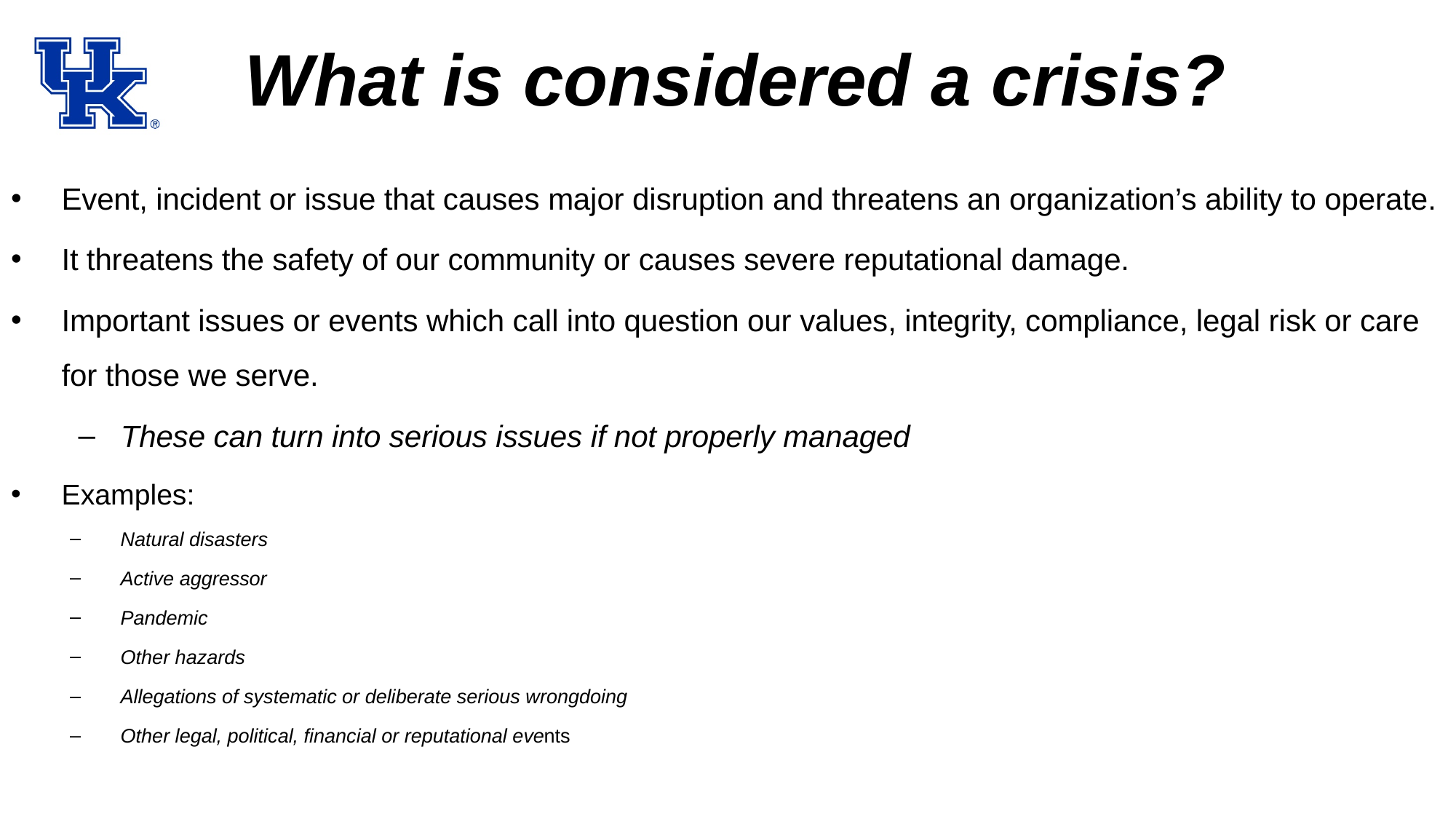

# What is considered a crisis?
Event, incident or issue that causes major disruption and threatens an organization’s ability to operate.
It threatens the safety of our community or causes severe reputational damage.
Important issues or events which call into question our values, integrity, compliance, legal risk or care for those we serve.
These can turn into serious issues if not properly managed
Examples:
Natural disasters
Active aggressor
Pandemic
Other hazards
Allegations of systematic or deliberate serious wrongdoing
Other legal, political, financial or reputational events